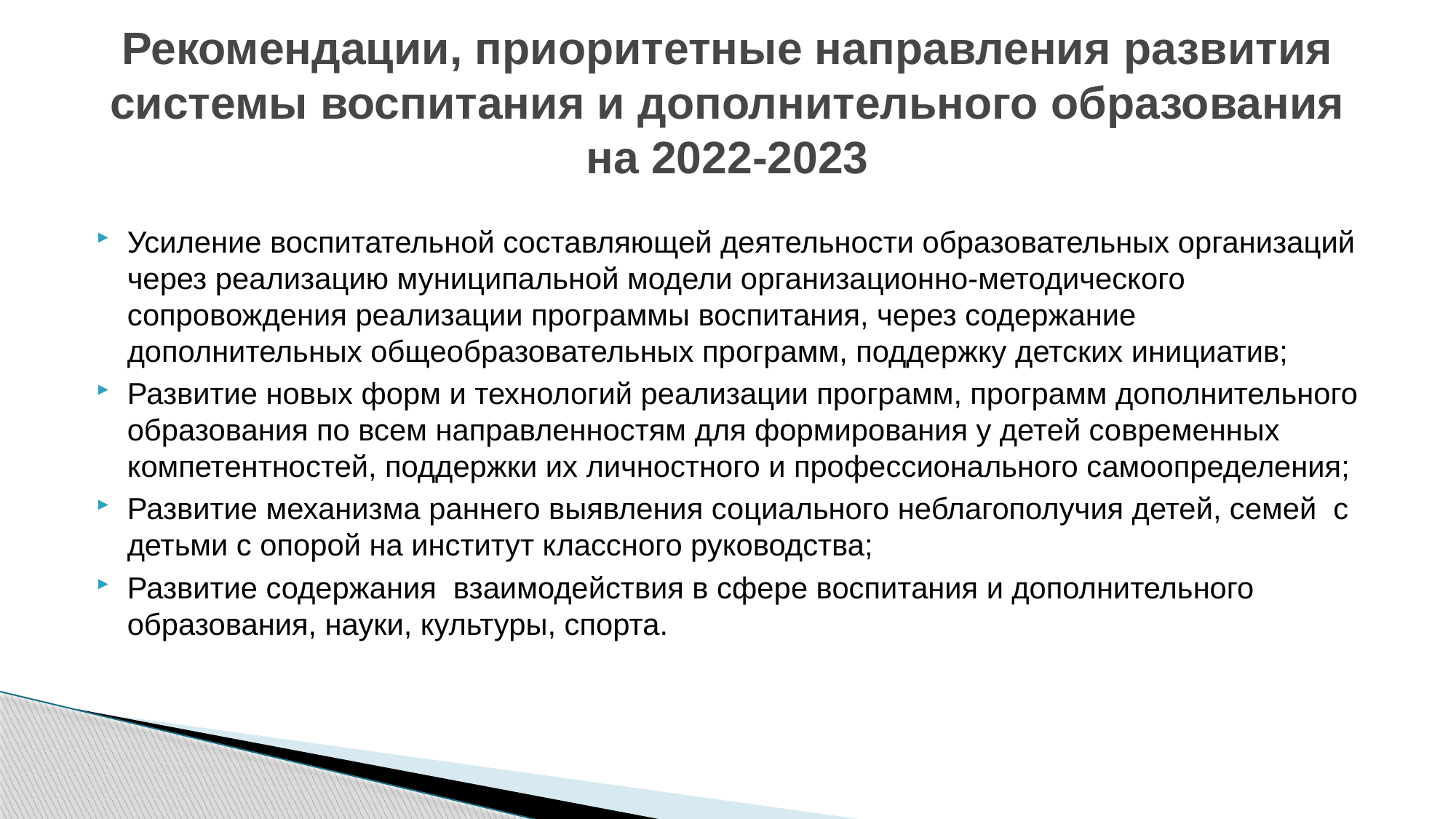

# Рекомендации, приоритетные направления развития системы воспитания и дополнительного образования на 2022-2023
Усиление воспитательной составляющей деятельности образовательных организаций через реализацию муниципальной модели организационно-методического сопровождения реализации программы воспитания, через содержание дополнительных общеобразовательных программ, поддержку детских инициатив;
Развитие новых форм и технологий реализации программ, программ дополнительного образования по всем направленностям для формирования у детей современных компетентностей, поддержки их личностного и профессионального самоопределения;
Развитие механизма раннего выявления социального неблагополучия детей, семей  с детьми с опорой на институт классного руководства;
Развитие содержания  взаимодействия в сфере воспитания и дополнительного образования, науки, культуры, спорта.